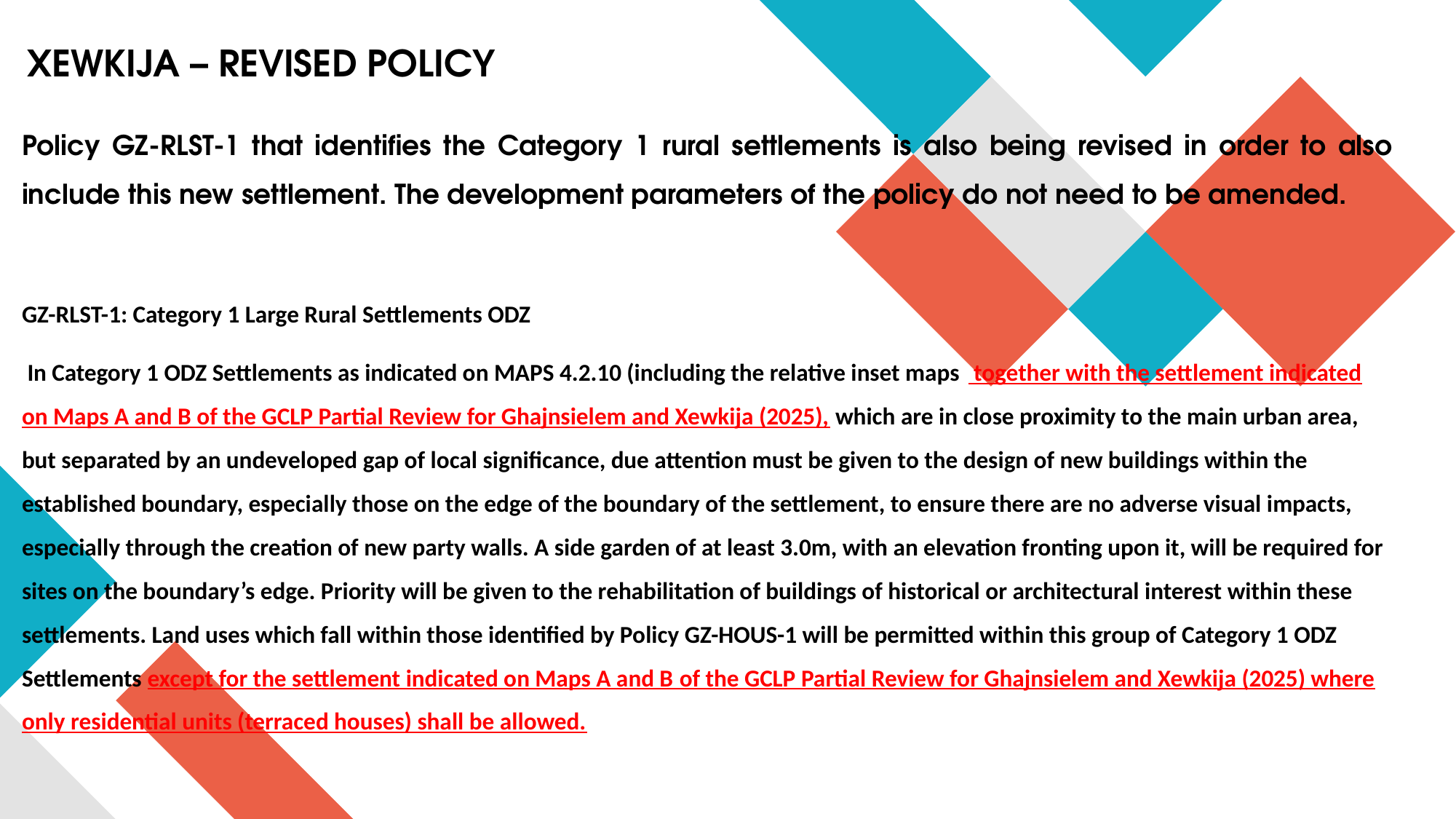

# XEWKIJA – REVISED POLICY
Policy GZ-RLST-1 that identifies the Category 1 rural settlements is also being revised in order to also include this new settlement. The development parameters of the policy do not need to be amended.

GZ-RLST-1: Category 1 Large Rural Settlements ODZ
 In Category 1 ODZ Settlements as indicated on MAPS 4.2.10 (including the relative inset maps) together with the settlement indicated on Maps A and B of the GCLP Partial Review for Ghajnsielem and Xewkija (2025), which are in close proximity to the main urban area, but separated by an undeveloped gap of local significance, due attention must be given to the design of new buildings within the established boundary, especially those on the edge of the boundary of the settlement, to ensure there are no adverse visual impacts, especially through the creation of new party walls. A side garden of at least 3.0m, with an elevation fronting upon it, will be required for sites on the boundary’s edge. Priority will be given to the rehabilitation of buildings of historical or architectural interest within these settlements. Land uses which fall within those identified by Policy GZ-HOUS-1 will be permitted within this group of Category 1 ODZ Settlements except for the settlement indicated on Maps A and B of the GCLP Partial Review for Ghajnsielem and Xewkija (2025) where only residential units (terraced houses) shall be allowed.